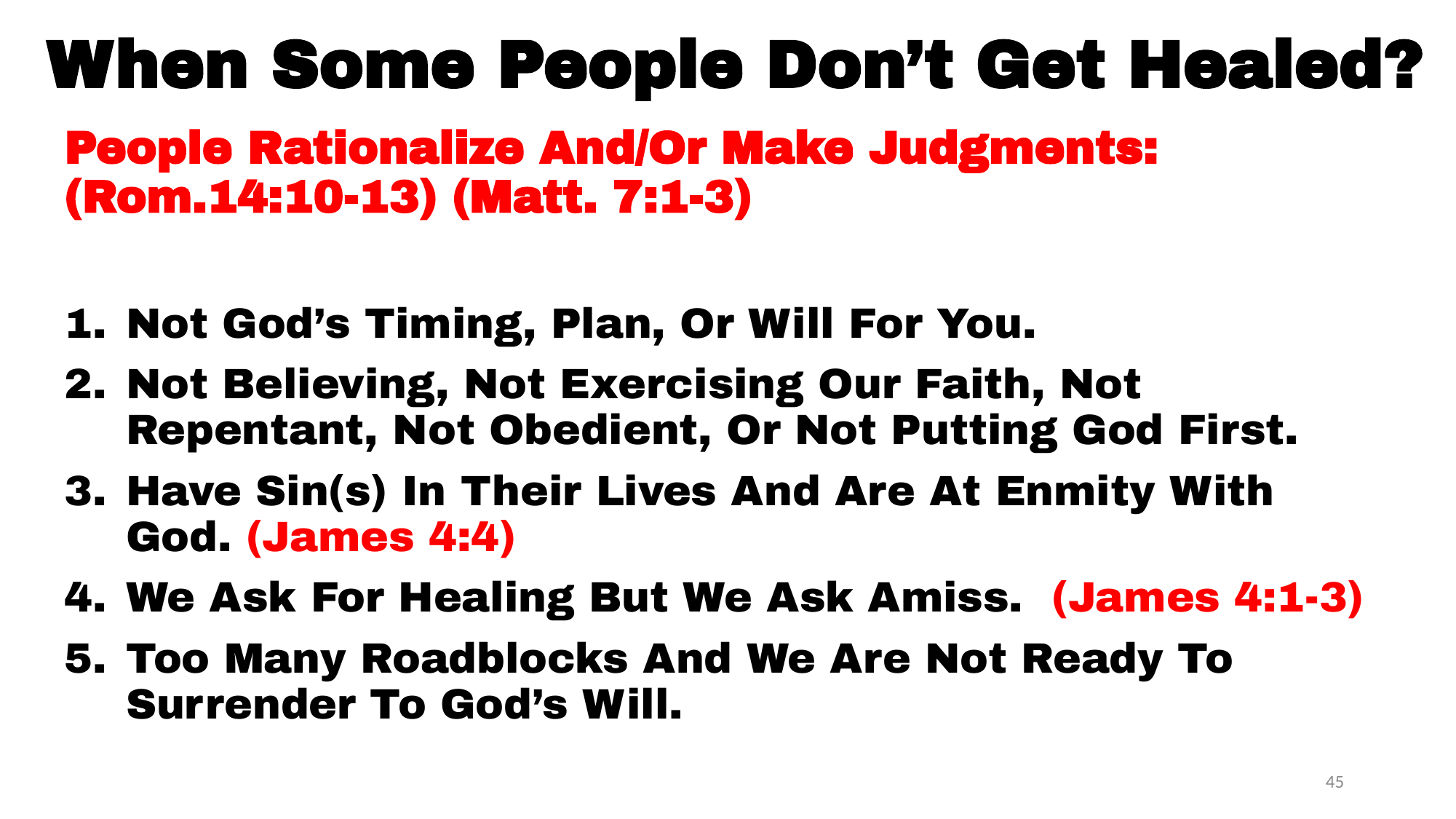

# When Some People Don’t Get Healed?
People Rationalize And/Or Make Judgments: (Rom.14:10-13) (Matt. 7:1-3)

Not God’s Timing, Plan, Or Will For You.
Not Believing, Not Exercising Our Faith, Not Repentant, Not Obedient, Or Not Putting God First.
Have Sin(s) In Their Lives And Are At Enmity With God. (James 4:4)
We Ask For Healing But We Ask Amiss.  (James 4:1-3)
Too Many Roadblocks And We Are Not Ready To Surrender To God’s Will.

45